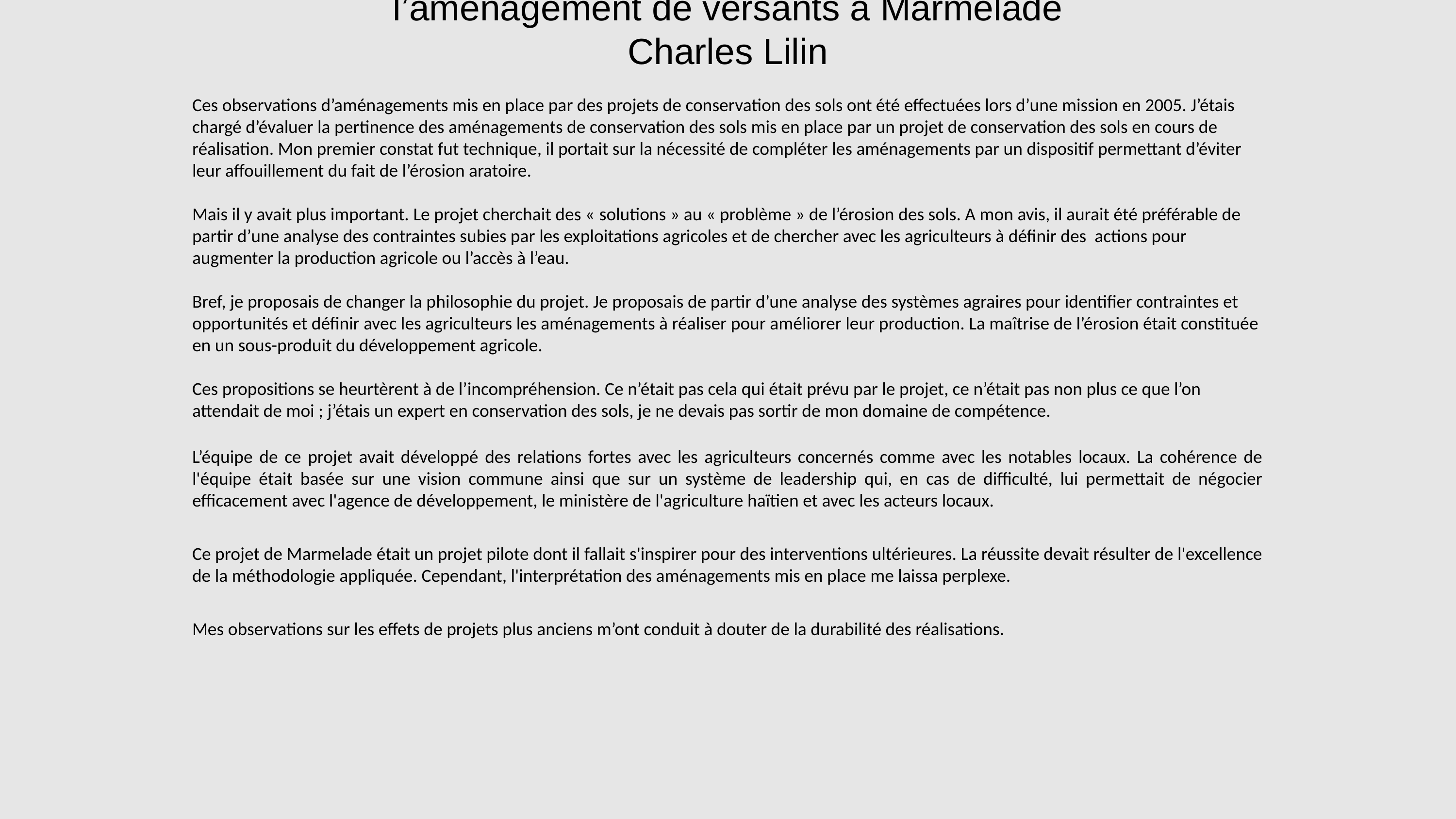

l’aménagement de versants à Marmelade

Charles Lilin

Ces observations d’aménagements mis en place par des projets de conservation des sols ont été effectuées lors d’une mission en 2005. J’étais chargé d’évaluer la pertinence des aménagements de conservation des sols mis en place par un projet de conservation des sols en cours de réalisation. Mon premier constat fut technique, il portait sur la nécessité de compléter les aménagements par un dispositif permettant d’éviter leur affouillement du fait de l’érosion aratoire.

Mais il y avait plus important. Le projet cherchait des « solutions » au « problème » de l’érosion des sols. A mon avis, il aurait été préférable de partir d’une analyse des contraintes subies par les exploitations agricoles et de chercher avec les agriculteurs à définir des  actions pour augmenter la production agricole ou l’accès à l’eau.

Bref, je proposais de changer la philosophie du projet. Je proposais de partir d’une analyse des systèmes agraires pour identifier contraintes et opportunités et définir avec les agriculteurs les aménagements à réaliser pour améliorer leur production. La maîtrise de l’érosion était constituée en un sous-produit du développement agricole.

Ces propositions se heurtèrent à de l’incompréhension. Ce n’était pas cela qui était prévu par le projet, ce n’était pas non plus ce que l’on attendait de moi ; j’étais un expert en conservation des sols, je ne devais pas sortir de mon domaine de compétence.

L’équipe de ce projet avait développé des relations fortes avec les agriculteurs concernés comme avec les notables locaux. La cohérence de l'équipe était basée sur une vision commune ainsi que sur un système de leadership qui, en cas de difficulté, lui permettait de négocier efficacement avec l'agence de développement, le ministère de l'agriculture haïtien et avec les acteurs locaux.

Ce projet de Marmelade était un projet pilote dont il fallait s'inspirer pour des interventions ultérieures. La réussite devait résulter de l'excellence de la méthodologie appliquée. Cependant, l'interprétation des aménagements mis en place me laissa perplexe.

Mes observations sur les effets de projets plus anciens m’ont conduit à douter de la durabilité des réalisations.